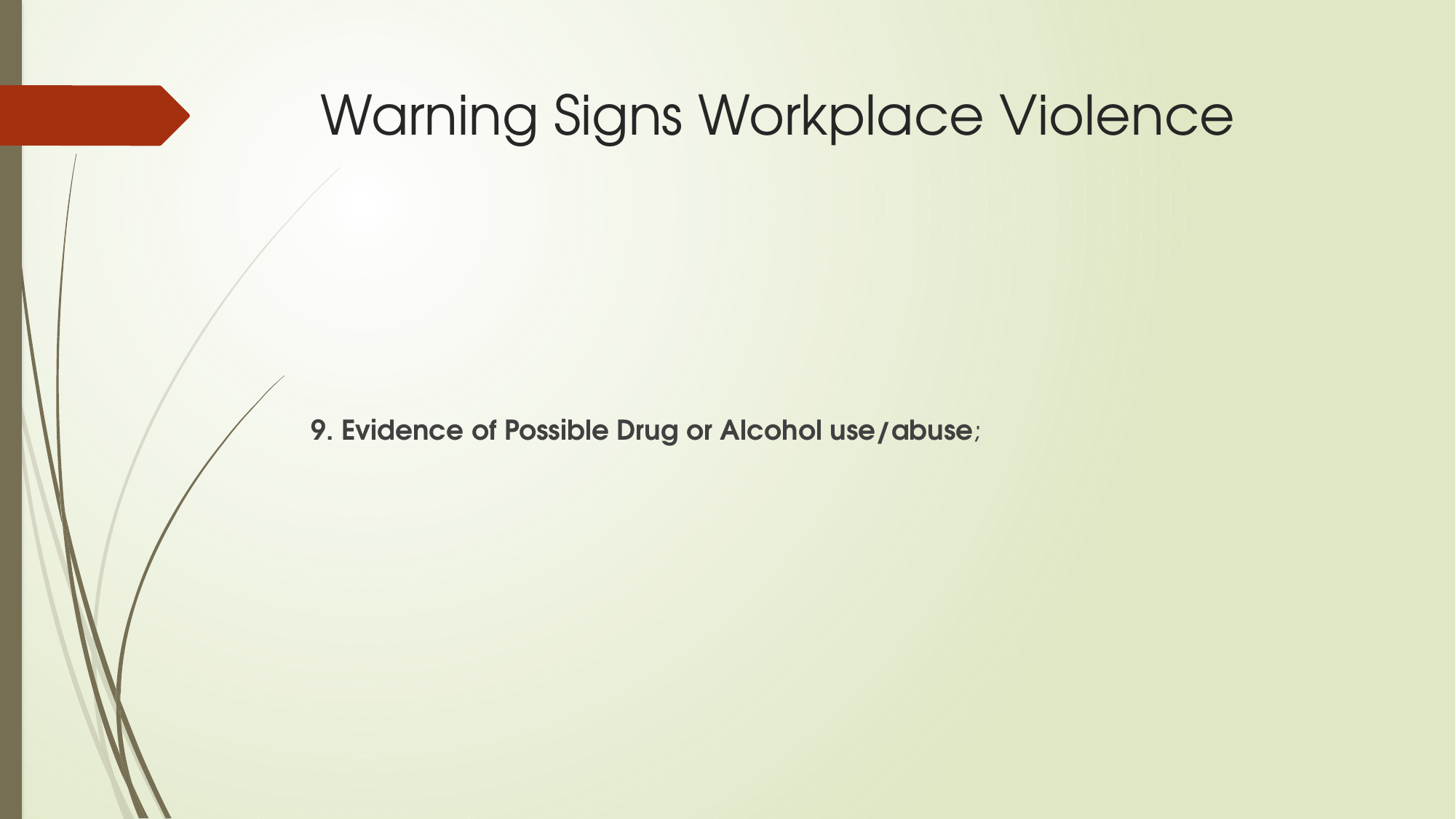

# Warning Signs Workplace Violence
9. Evidence of Possible Drug or Alcohol use/abuse;